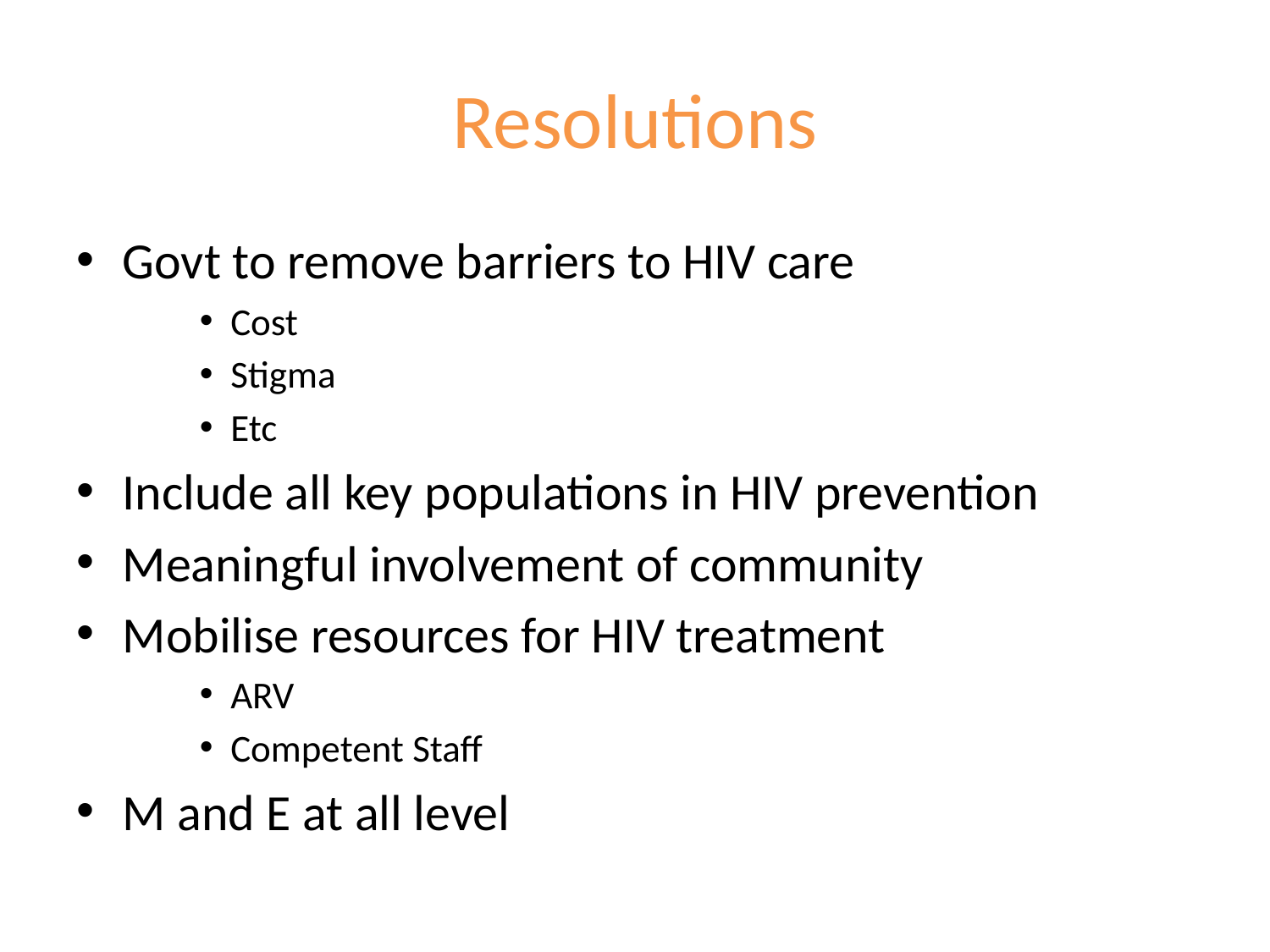

# Resolutions
Govt to remove barriers to HIV care
Cost
Stigma
Etc
Include all key populations in HIV prevention
Meaningful involvement of community
Mobilise resources for HIV treatment
ARV
Competent Staff
M and E at all level